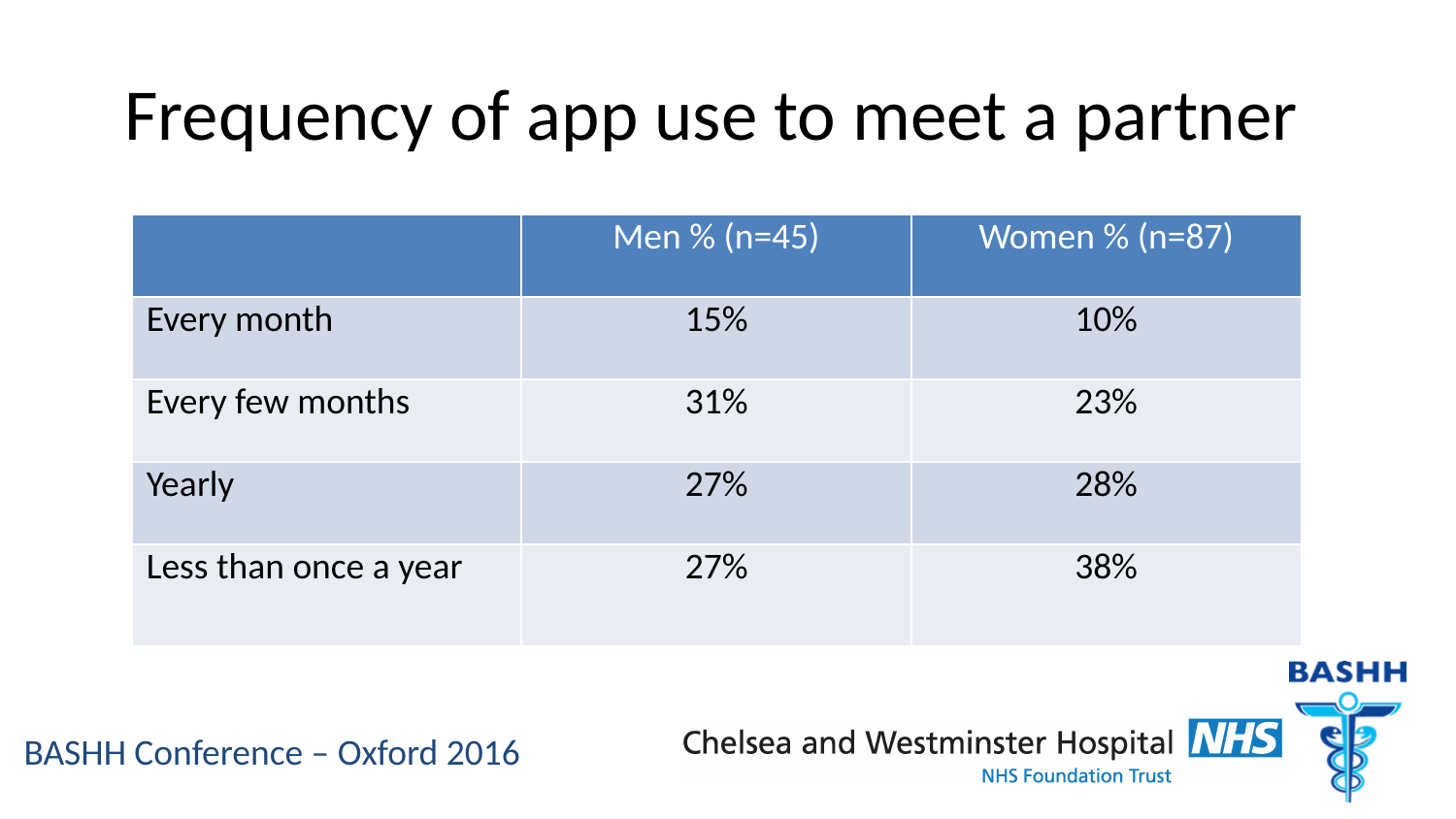

# Frequency of app use to meet a partner
|  | Men % (n=45) | Women % (n=87) |
| --- | --- | --- |
| Every month | 15% | 10% |
| Every few months | 31% | 23% |
| Yearly | 27% | 28% |
| Less than once a year | 27% | 38% |